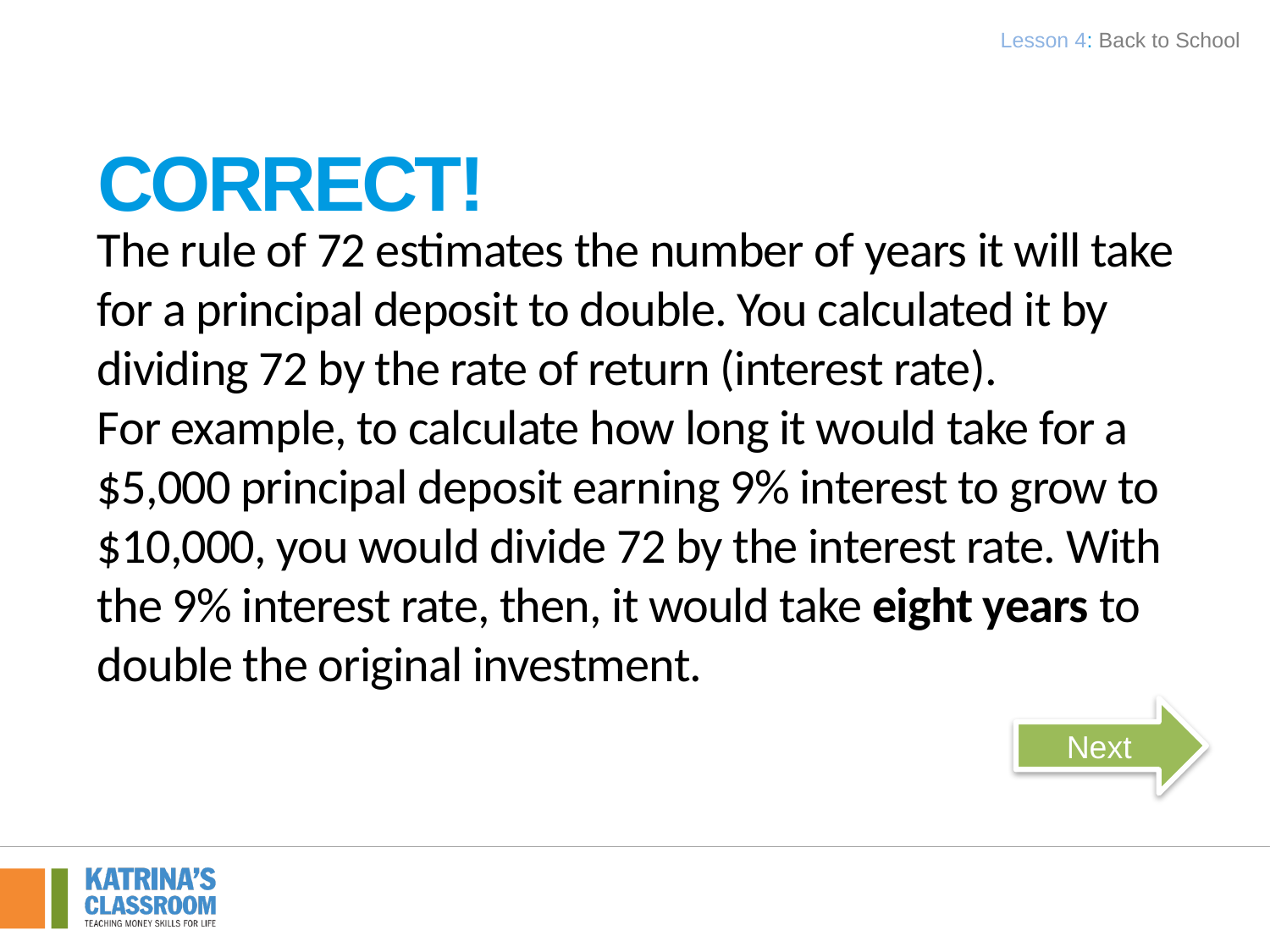

Lesson 4: Back to School
Correct!
The rule of 72 estimates the number of years it will take for a principal deposit to double. You calculated it by dividing 72 by the rate of return (interest rate).
For example, to calculate how long it would take for a $5,000 principal deposit earning 9% interest to grow to $10,000, you would divide 72 by the interest rate. With the 9% interest rate, then, it would take eight years to double the original investment.
Next